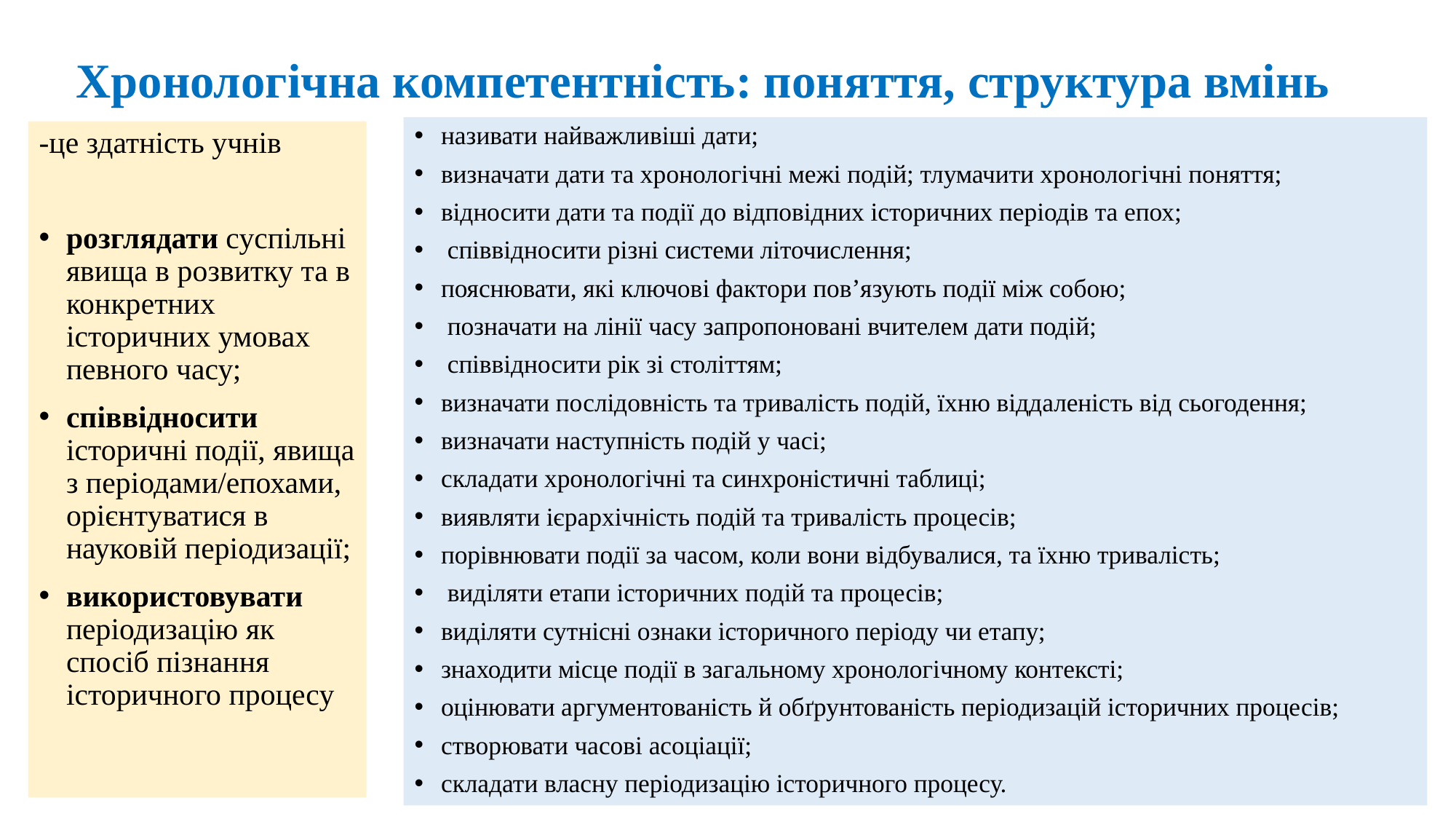

# Хронологічна компетентність: поняття, структура вмінь
називати найважливіші дати;
визначати дати та хронологічні межі подій; тлумачити хронологічні по­няття;
відносити дати та події до відповідних історичних періодів та епох;
 співвідносити різні системи літочислення;
пояснювати, які ключові факто­ри пов’язують події між собою;
 позначати на лінії часу запропоновані вчителем дати подій;
 співвідносити рік зі століттям;
визначати послідовність та тривалість подій, їхню від­даленість від сьогодення;
визначати наступність подій у часі;
складати хронологічні та синхроністичні таблиці;
виявляти ієрархічність подій та тривалість процесів;
порівнювати події за часом, коли вони відбувалися, та їхню тривалість;
 виділяти етапи історич­них подій та процесів;
виділяти сутнісні ознаки історичного періоду чи етапу;
знаходити місце події в загальному хронологічному контексті;
оцінювати аргументованість й обґрунтованість періодизацій історичних процесів;
створювати часові асоціації;
складати власну періодизацію історичного процесу.

-це здатність учнів

розглядати суспільні явища в розвитку та в конкретних історичних умовах певного часу;
співвідносити історичні події, явища з періодами/епохами, орієнтуватися в науковій періодизації;
використовувати періодизацію як спосіб пізнання історичного процесу